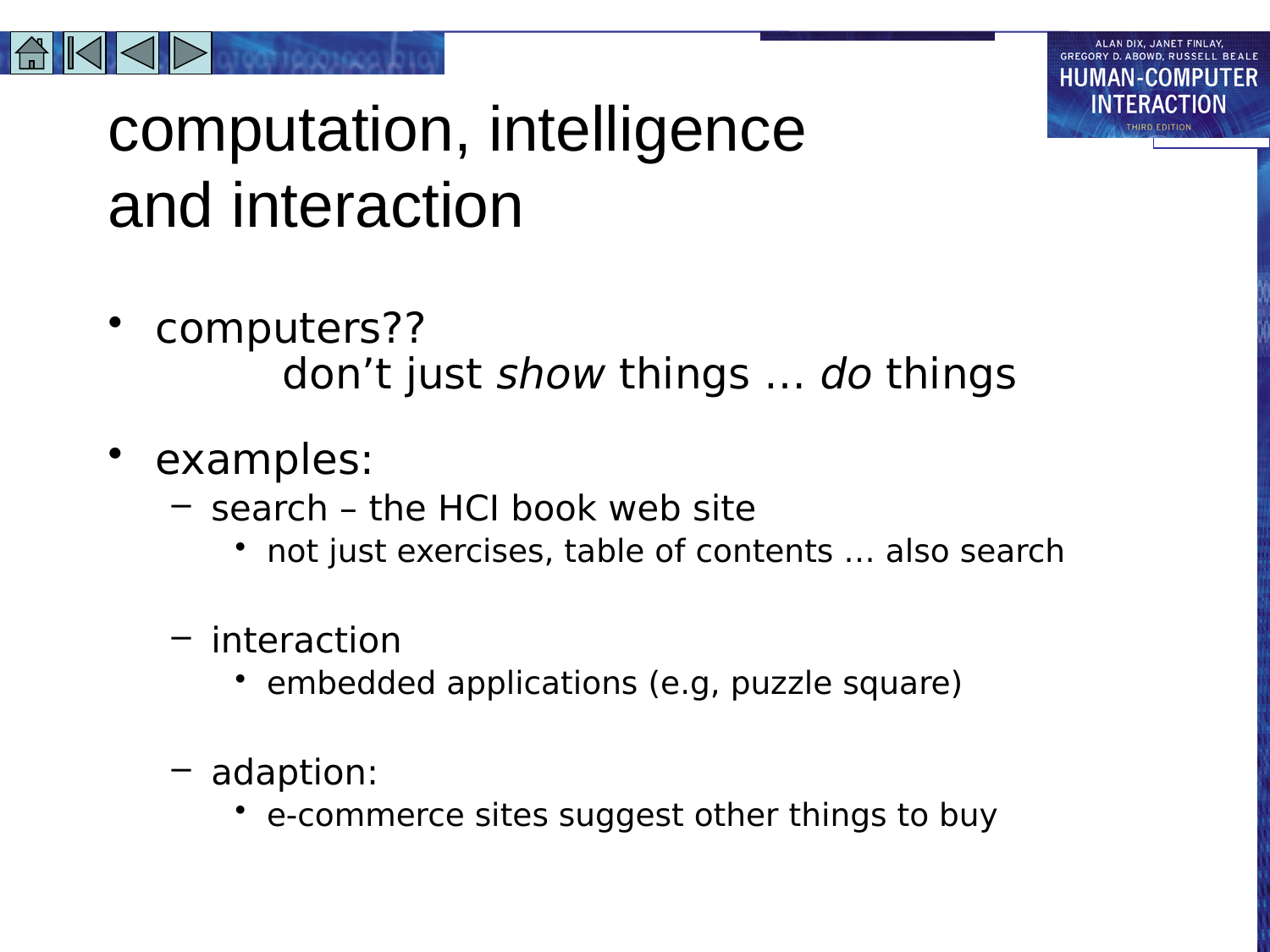

# computation, intelligence and interaction

computers??
	don’t just show things … do things

examples:
search – the HCI book web site
not just exercises, table of contents … also search

interaction
embedded applications (e.g, puzzle square)

adaption:
e-commerce sites suggest other things to buy